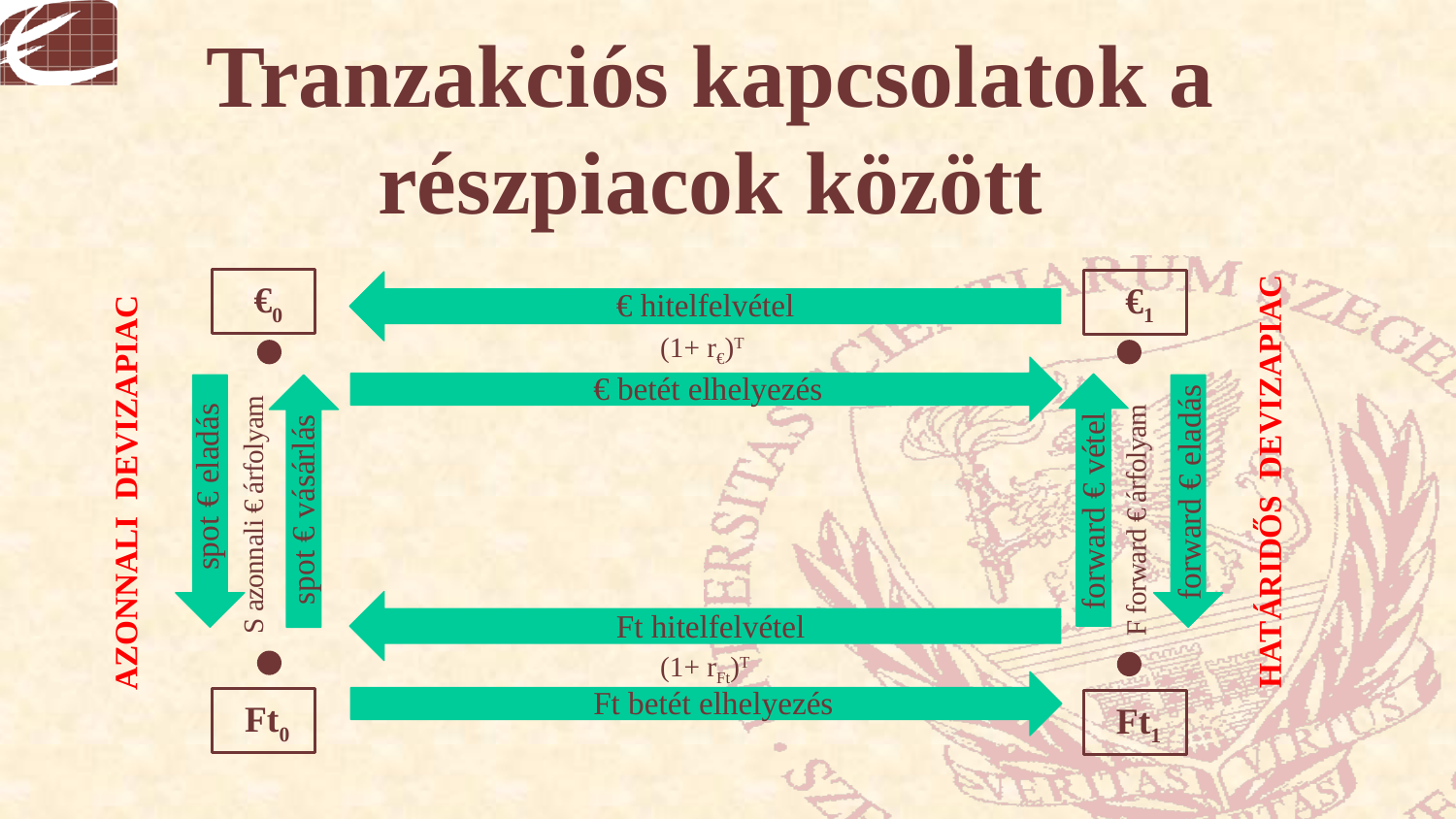

Tranzakciós kapcsolatok a részpiacok között
   €0
   €1

€ hitelfelvétel
(1+ r€)T

spot € eladás

€ betét elhelyezés
forward € eladás
 spot € vásárlás
HATÁRIDŐS  DEVIZAPIAC
S azonnali € árfolyam
F forward € árfolyam
AZONNALI  DEVIZAPIAC

forward € vétel

Ft hitelfelvétel
(1+ rFt)T

Ft betét elhelyezés
  Ft0
  Ft1